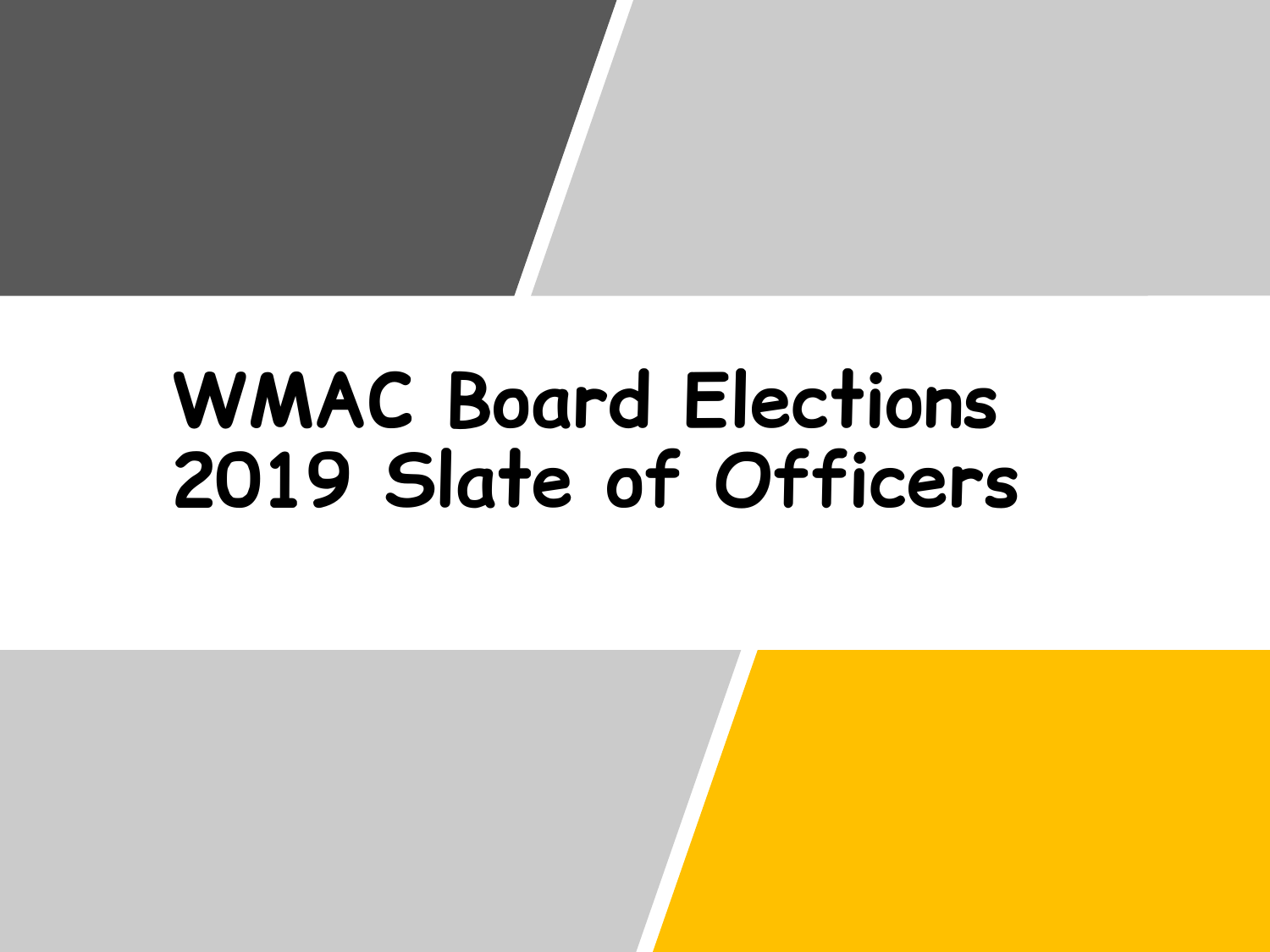

# WMAC Board Elections 2019 Slate of Officers